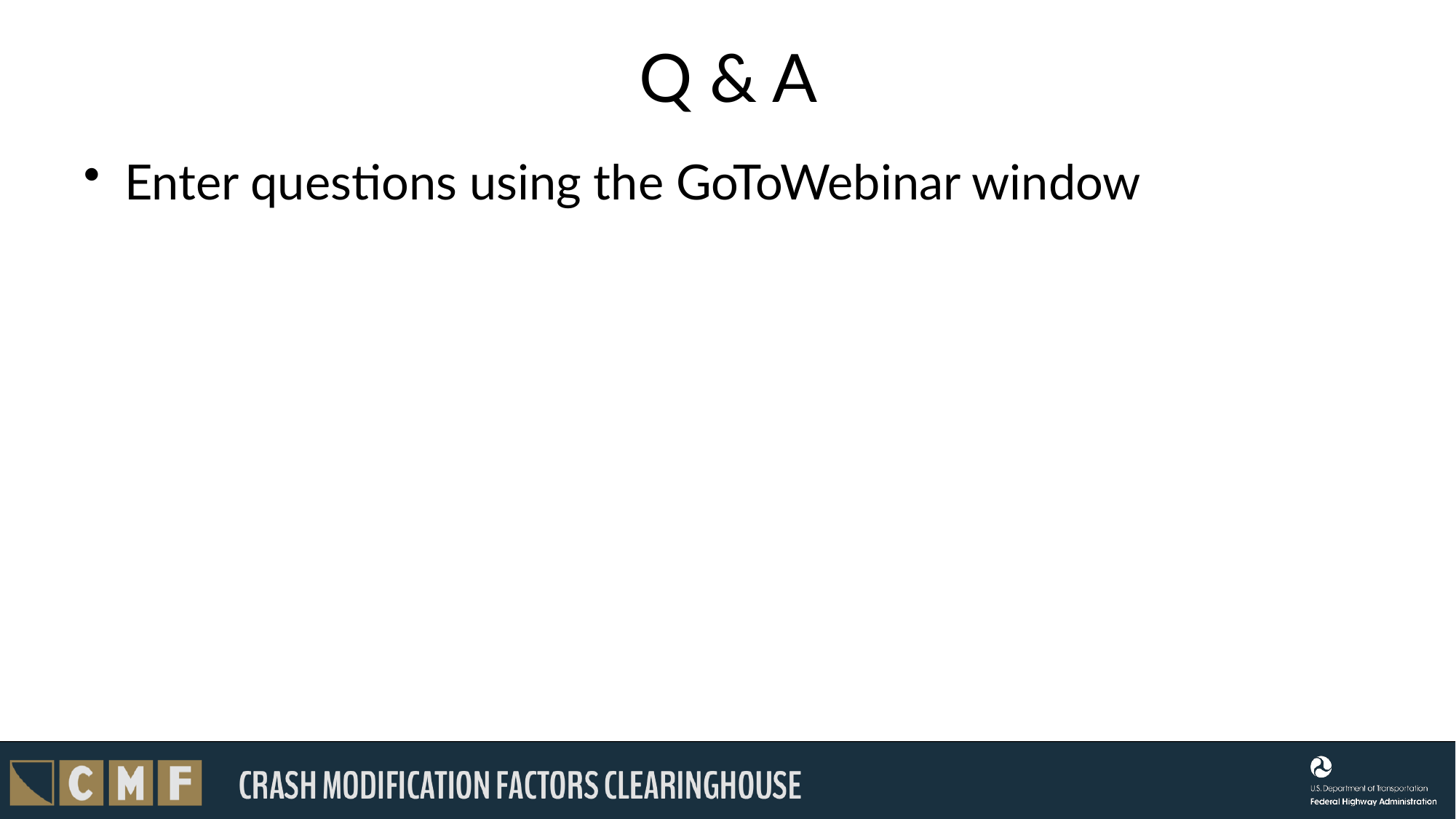

# Q & A
Enter questions using the GoToWebinar window